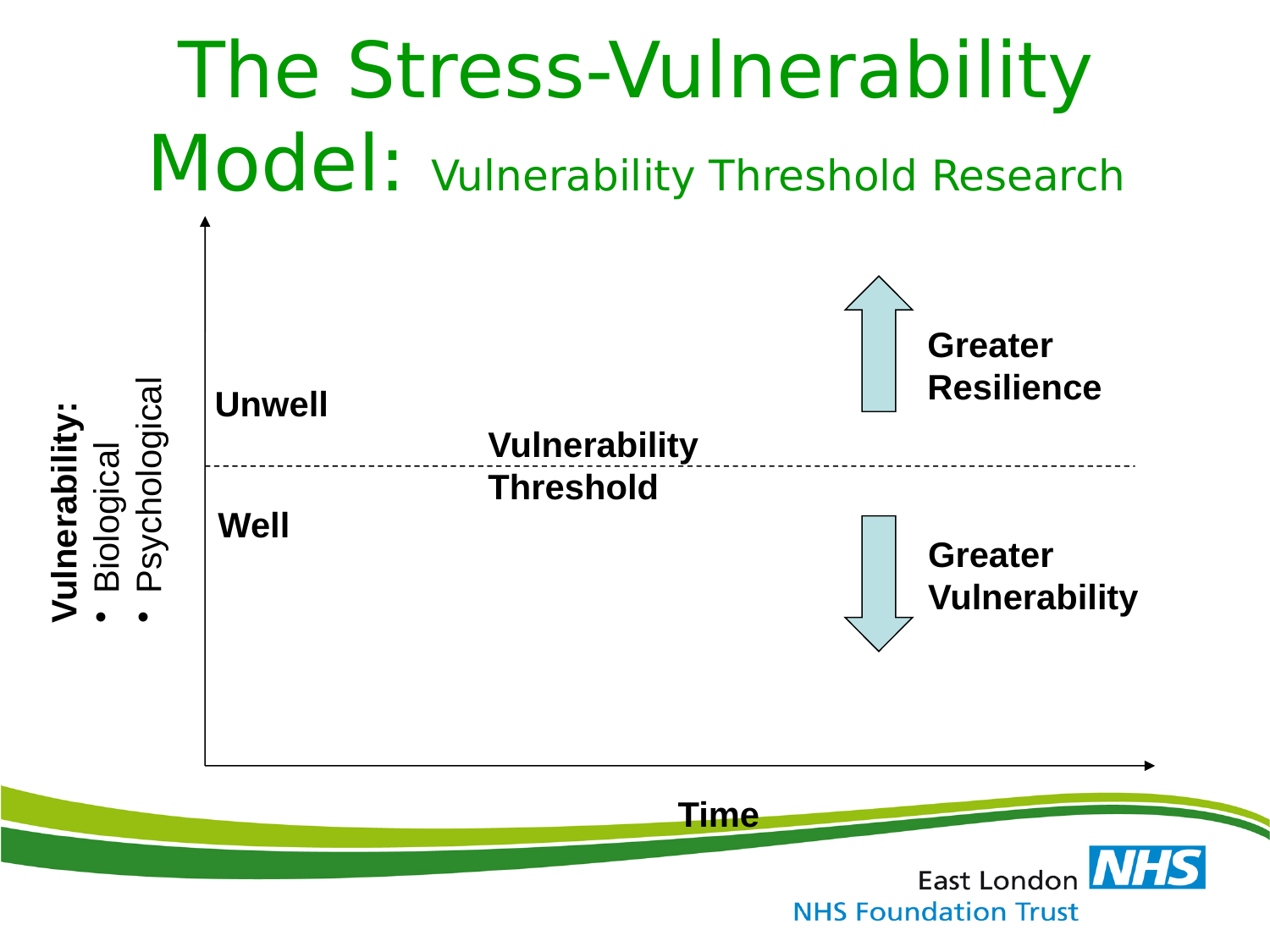

# The Stress-Vulnerability Model: Vulnerability Threshold Research

Greater
Resilience
Unwell
Vulnerability
Threshold
Vulnerability:
Biological
Psychological

Well

Greater
Vulnerability

Time